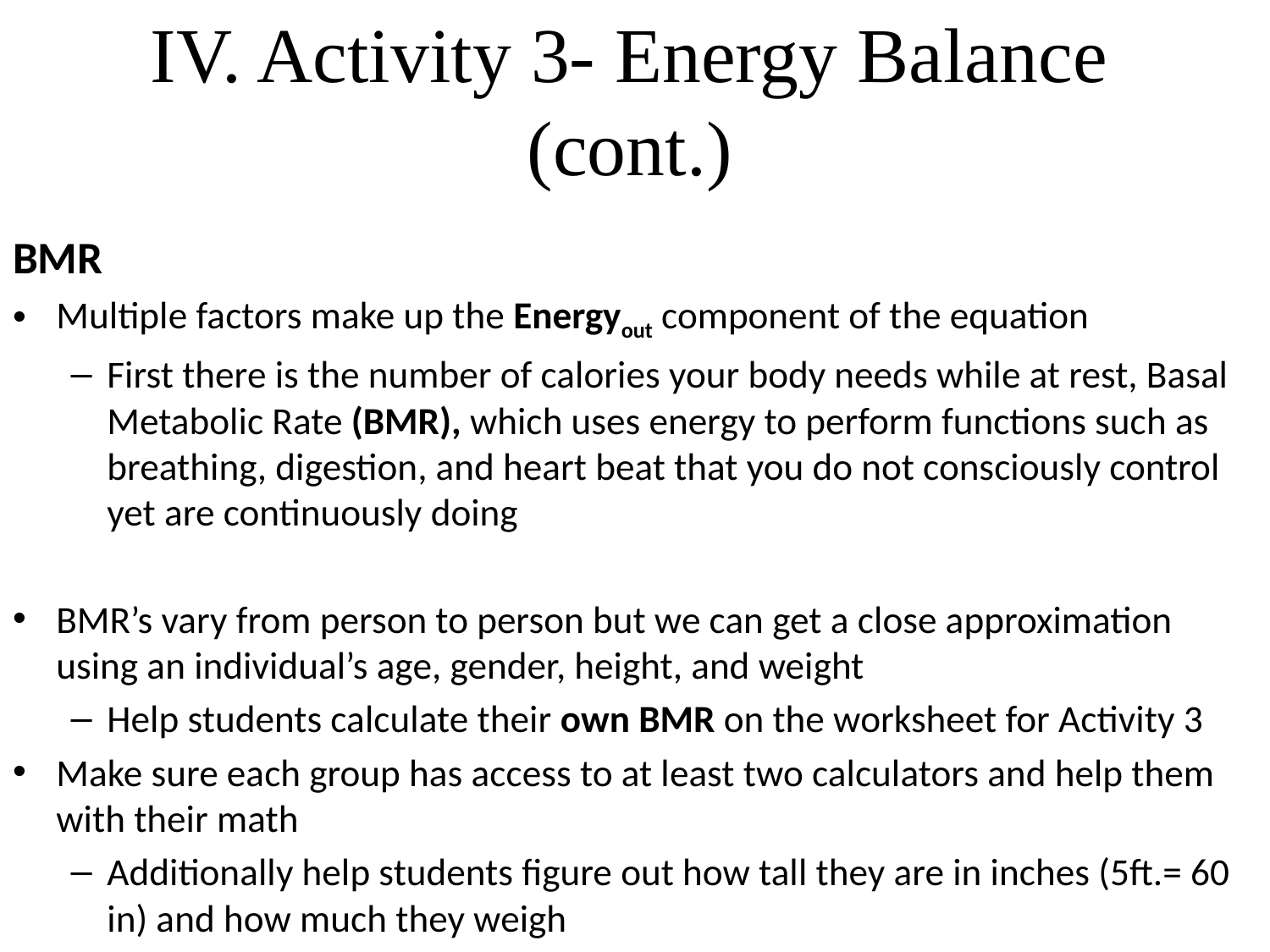

# IV. Activity 3- Energy Balance (cont.)
BMR
Multiple factors make up the Energyout component of the equation
First there is the number of calories your body needs while at rest, Basal Metabolic Rate (BMR), which uses energy to perform functions such as breathing, digestion, and heart beat that you do not consciously control yet are continuously doing

BMR’s vary from person to person but we can get a close approximation using an individual’s age, gender, height, and weight
Help students calculate their own BMR on the worksheet for Activity 3
Make sure each group has access to at least two calculators and help them with their math
Additionally help students figure out how tall they are in inches (5ft.= 60 in) and how much they weigh